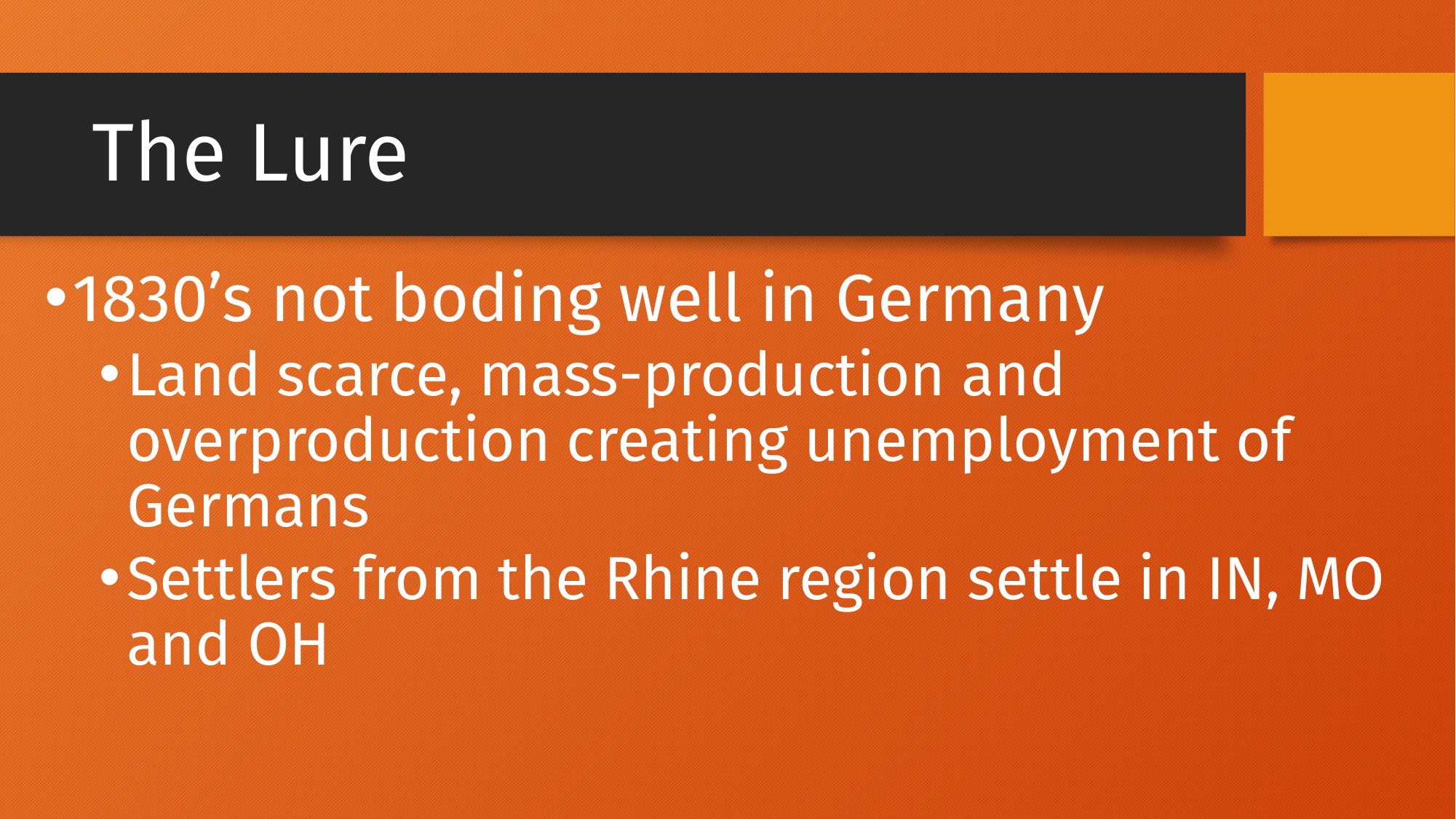

# The Lure
1830’s not boding well in Germany
Land scarce, mass-production and overproduction creating unemployment of Germans
Settlers from the Rhine region settle in IN, MO and OH